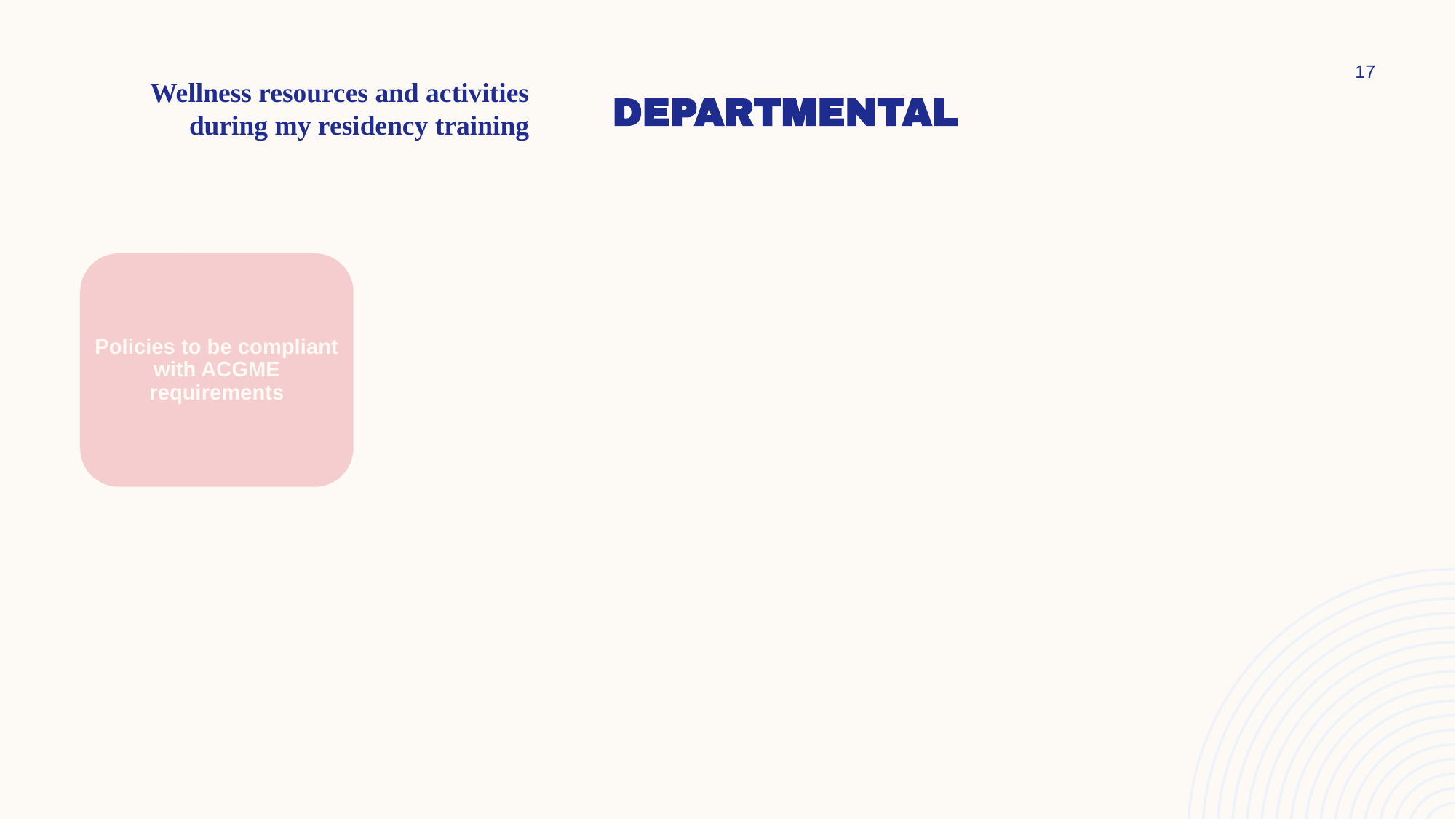

17
# DEPARTMENTAL
Wellness resources and activities
during my residency training

Policies to be compliant with ACGME requirements